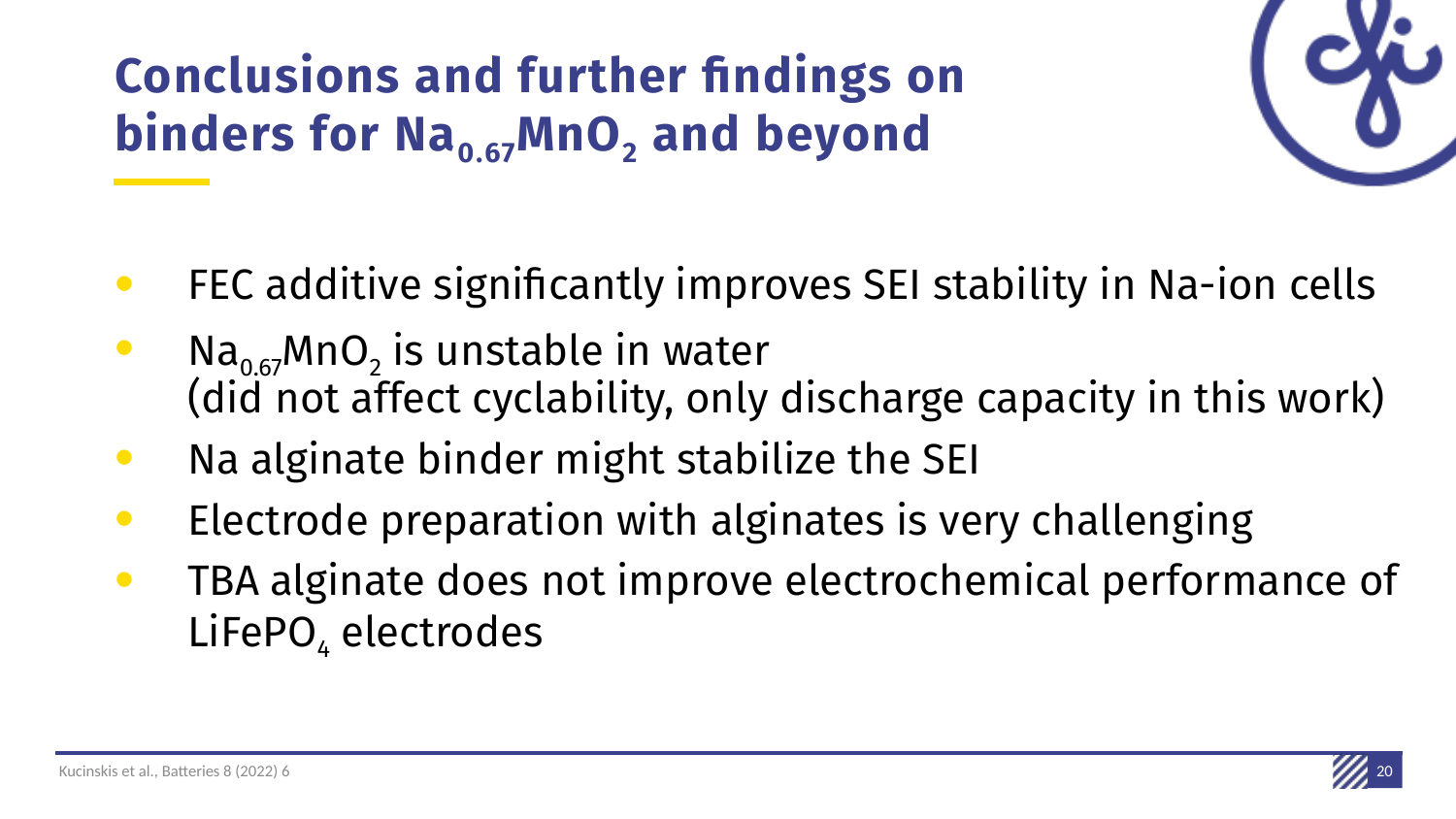

# Conclusions and further findings on binders for Na0.67MnO2 and beyond
FEC additive significantly improves SEI stability in Na-ion cells
Na0.67MnO2 is unstable in water
(did not affect cyclability, only discharge capacity in this work)
Na alginate binder might stabilize the SEI
Electrode preparation with alginates is very challenging
TBA alginate does not improve electrochemical performance of LiFePO4 electrodes
20
Kucinskis et al., Batteries 8 (2022) 6